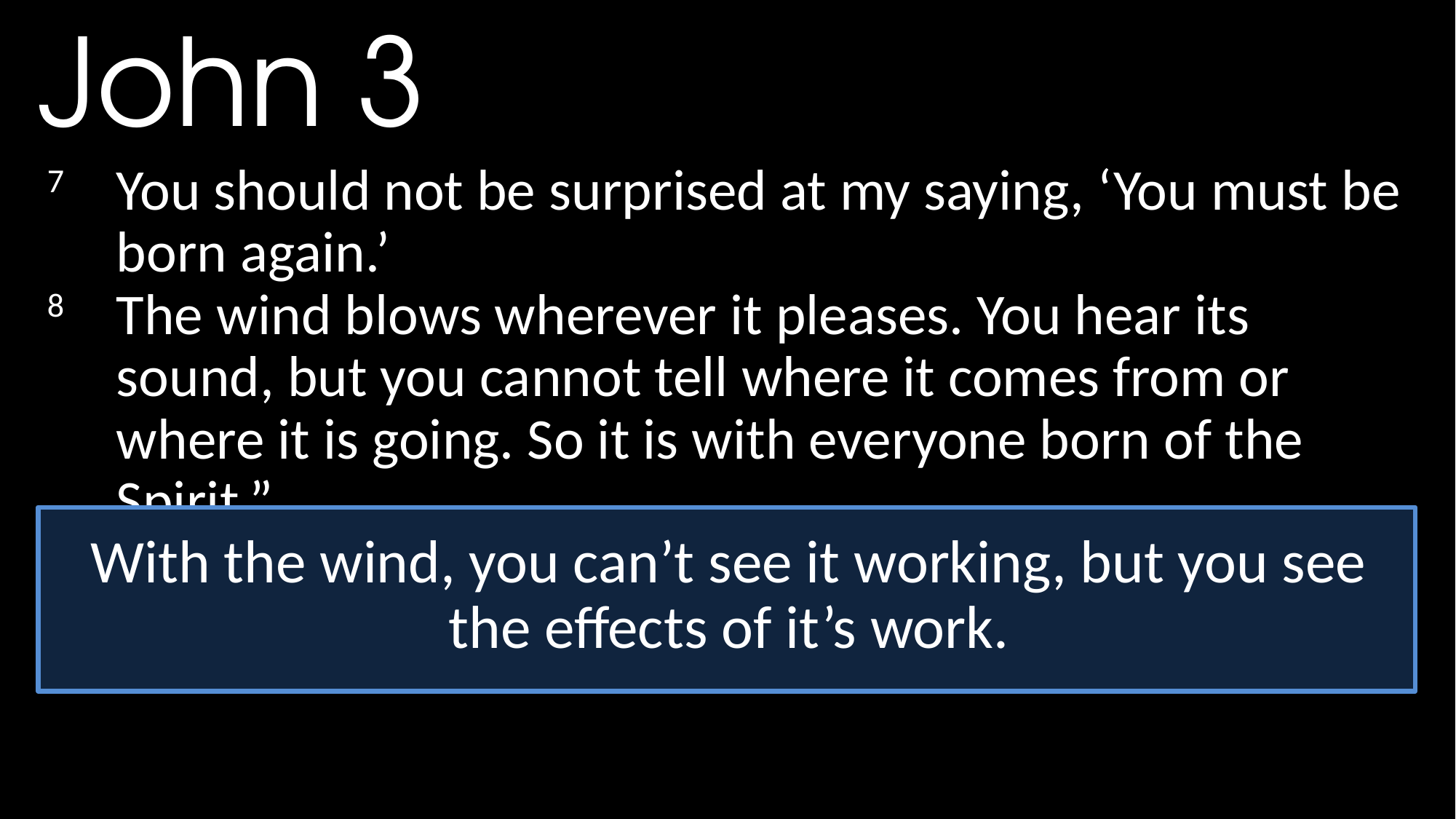

John 3
7 	You should not be surprised at my saying, ‘You must be born again.’
8 	The wind blows wherever it pleases. You hear its sound, but you cannot tell where it comes from or where it is going. So it is with everyone born of the Spirit.”

With the wind, you can’t see it working, but you see the effects of it’s work.